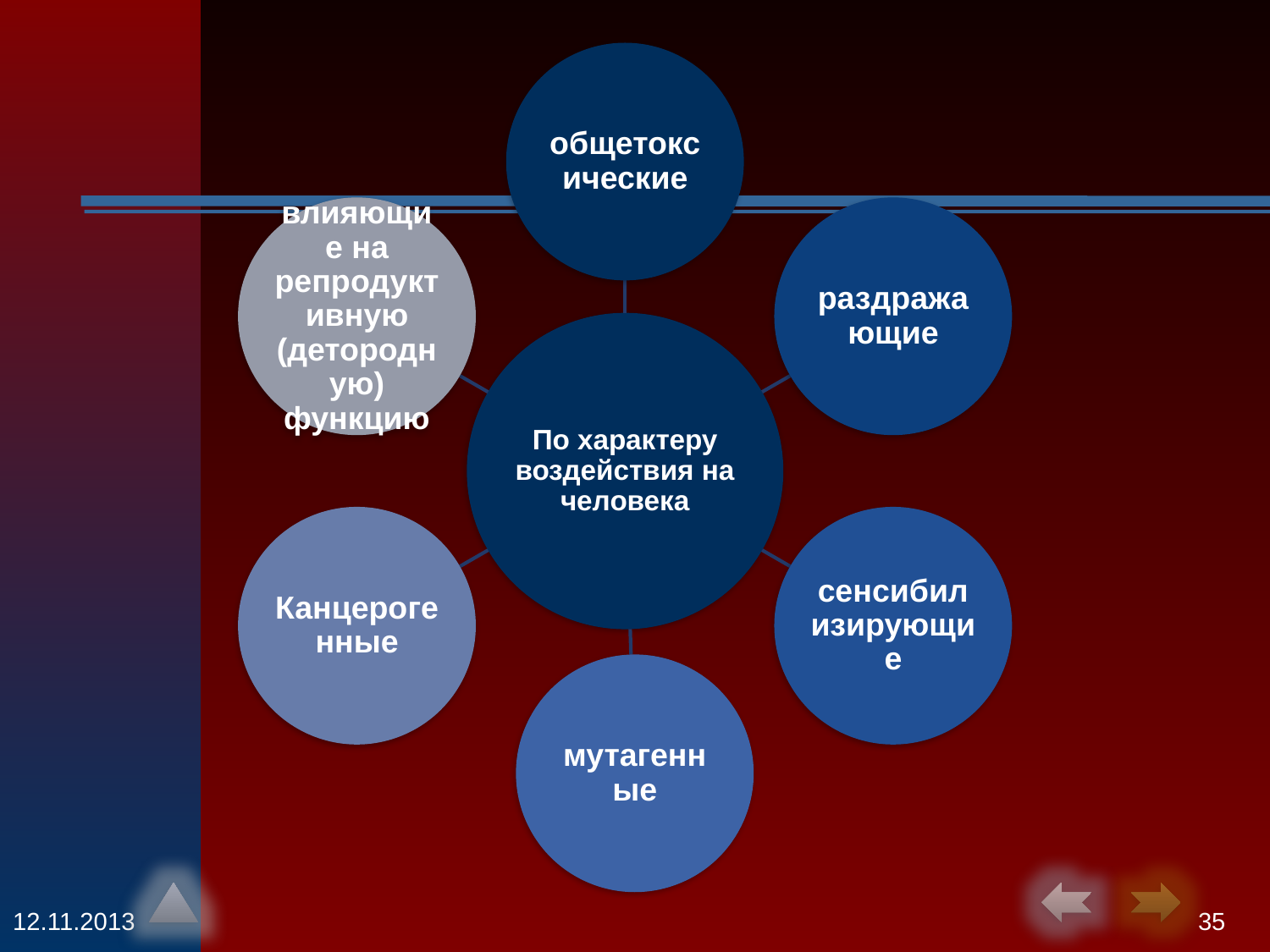

По характеру воздействия на человека

общетоксические

раздражающие

сенсибилизирующие

мутагенные

Канцерогенные

влияющие на репродуктивную (детородную) функцию

12.11.2013

35